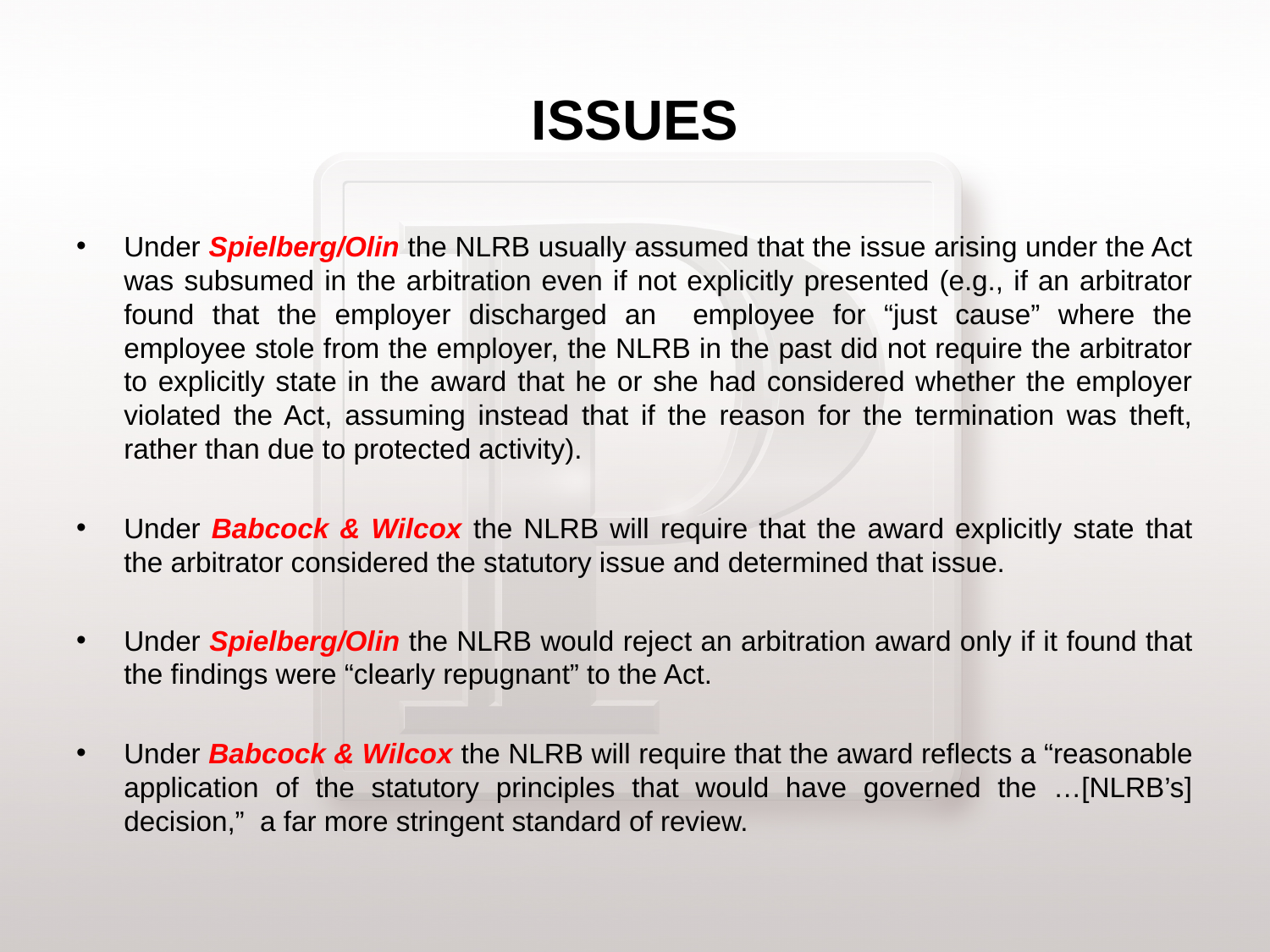

# ISSUES
Under Spielberg/Olin the NLRB usually assumed that the issue arising under the Act was subsumed in the arbitration even if not explicitly presented (e.g., if an arbitrator found that the employer discharged an  employee for “just cause” where the employee stole from the employer, the NLRB in the past did not require the arbitrator to explicitly state in the award that he or she had considered whether the employer violated the Act, assuming instead that if the reason for the termination was theft, rather than due to protected activity).

Under Babcock & Wilcox the NLRB will require that the award explicitly state that the arbitrator considered the statutory issue and determined that issue.

Under Spielberg/Olin the NLRB would reject an arbitration award only if it found that the findings were “clearly repugnant” to the Act.

Under Babcock & Wilcox the NLRB will require that the award reflects a “reasonable application of the statutory principles that would have governed the …[NLRB’s] decision,”  a far more stringent standard of review.